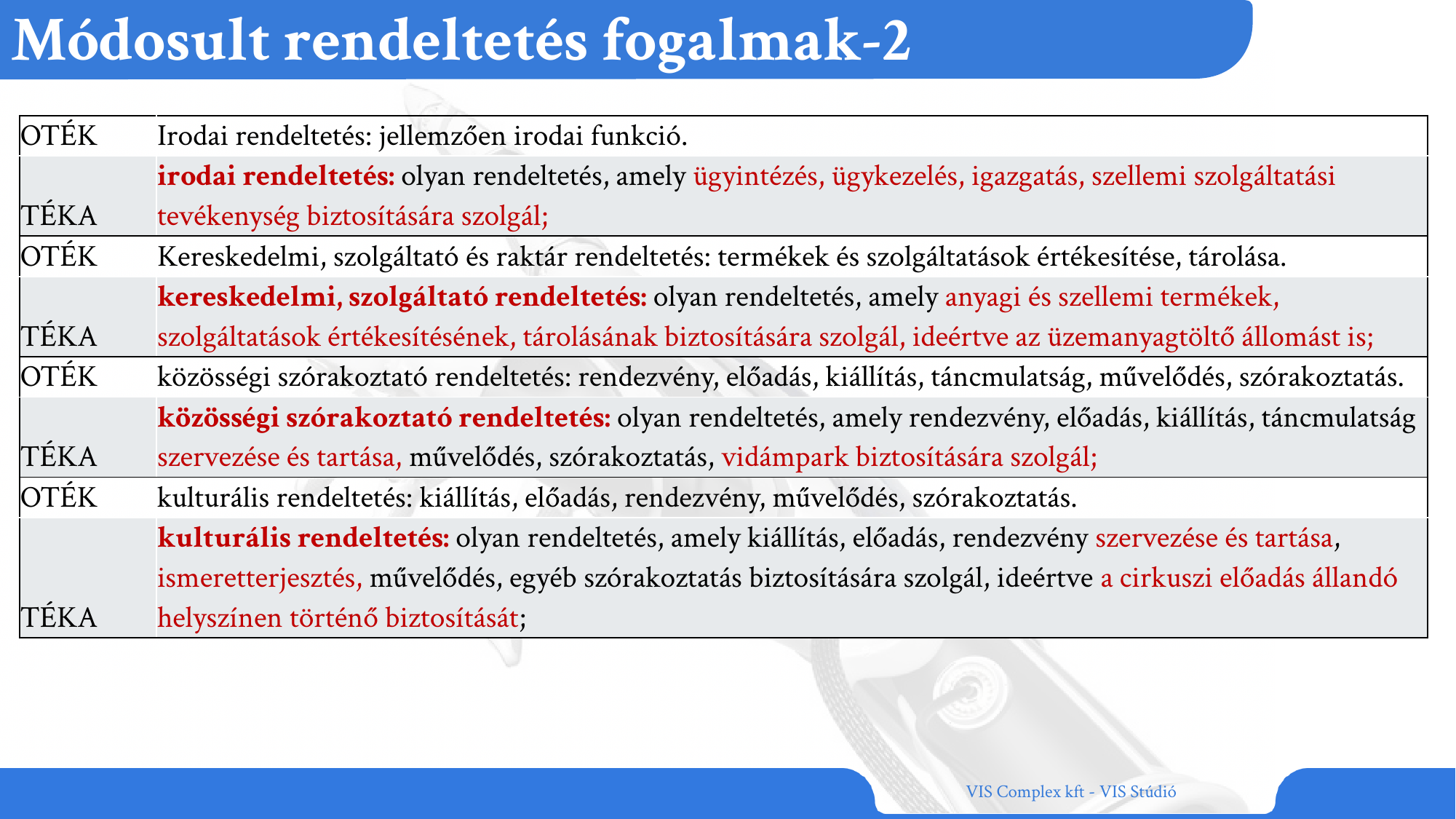

# Módosult rendeltetés fogalmak-2
| OTÉK | Irodai rendeltetés: jellemzően irodai funkció. |
| --- | --- |
| TÉKA | irodai rendeltetés: olyan rendeltetés, amely ügyintézés, ügykezelés, igazgatás, szellemi szolgáltatási tevékenység biztosítására szolgál; |
| OTÉK | Kereskedelmi, szolgáltató és raktár rendeltetés: termékek és szolgáltatások értékesítése, tárolása. |
| TÉKA | kereskedelmi, szolgáltató rendeltetés: olyan rendeltetés, amely anyagi és szellemi termékek, szolgáltatások értékesítésének, tárolásának biztosítására szolgál, ideértve az üzemanyagtöltő állomást is; |
| OTÉK | közösségi szórakoztató rendeltetés: rendezvény, előadás, kiállítás, táncmulatság, művelődés, szórakoztatás. |
| TÉKA | közösségi szórakoztató rendeltetés: olyan rendeltetés, amely rendezvény, előadás, kiállítás, táncmulatság szervezése és tartása, művelődés, szórakoztatás, vidámpark biztosítására szolgál; |
| OTÉK | kulturális rendeltetés: kiállítás, előadás, rendezvény, művelődés, szórakoztatás. |
| TÉKA | kulturális rendeltetés: olyan rendeltetés, amely kiállítás, előadás, rendezvény szervezése és tartása, ismeretterjesztés, művelődés, egyéb szórakoztatás biztosítására szolgál, ideértve a cirkuszi előadás állandó helyszínen történő biztosítását; |
VIS Complex kft - VIS Stúdió